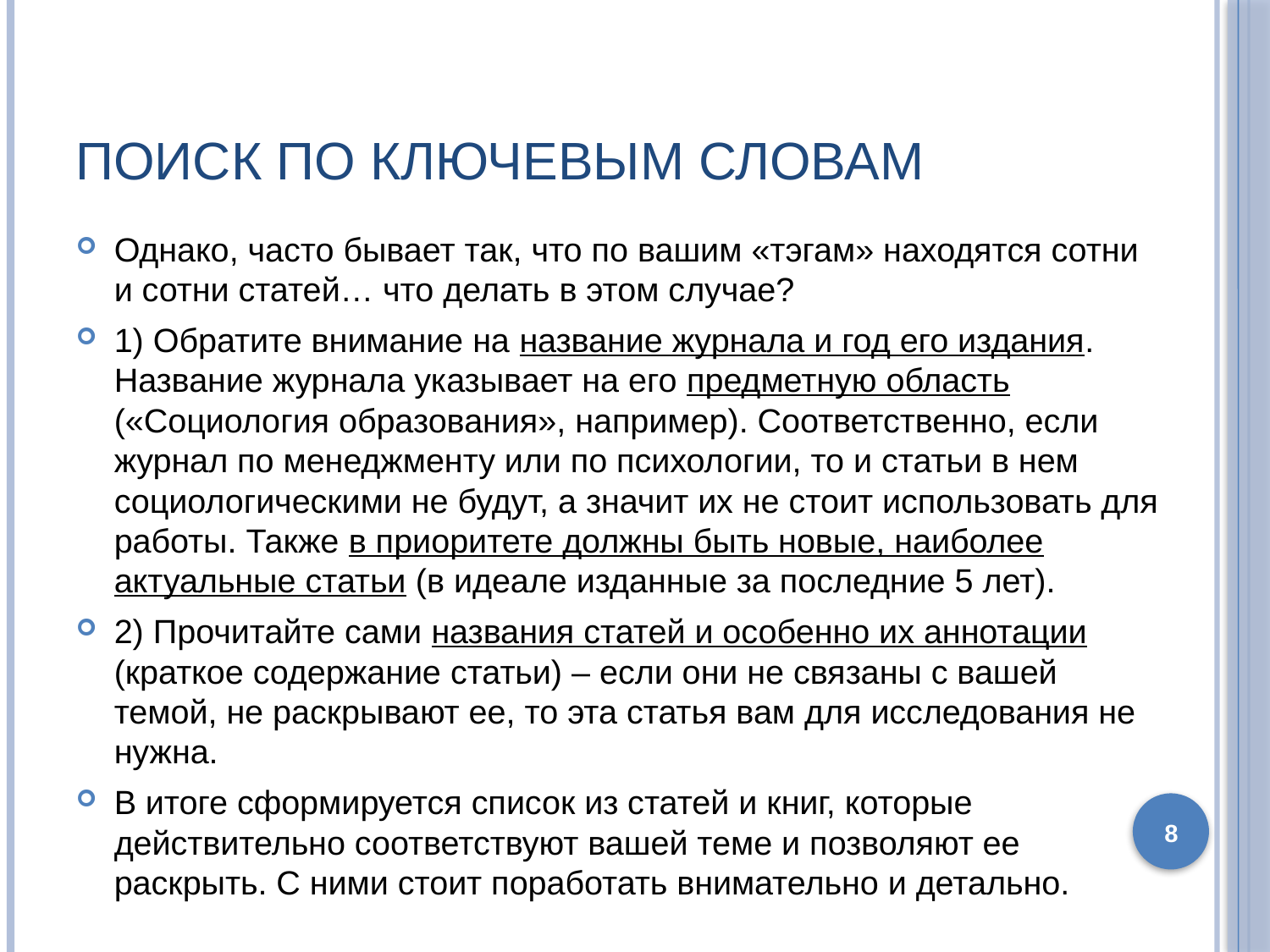

# Поиск по ключевым словам
Однако, часто бывает так, что по вашим «тэгам» находятся сотни и сотни статей… что делать в этом случае?
1) Обратите внимание на название журнала и год его издания. Название журнала указывает на его предметную область («Социология образования», например). Соответственно, если журнал по менеджменту или по психологии, то и статьи в нем социологическими не будут, а значит их не стоит использовать для работы. Также в приоритете должны быть новые, наиболее актуальные статьи (в идеале изданные за последние 5 лет).
2) Прочитайте сами названия статей и особенно их аннотации (краткое содержание статьи) – если они не связаны с вашей темой, не раскрывают ее, то эта статья вам для исследования не нужна.
В итоге сформируется список из статей и книг, которые действительно соответствуют вашей теме и позволяют ее раскрыть. С ними стоит поработать внимательно и детально.
8